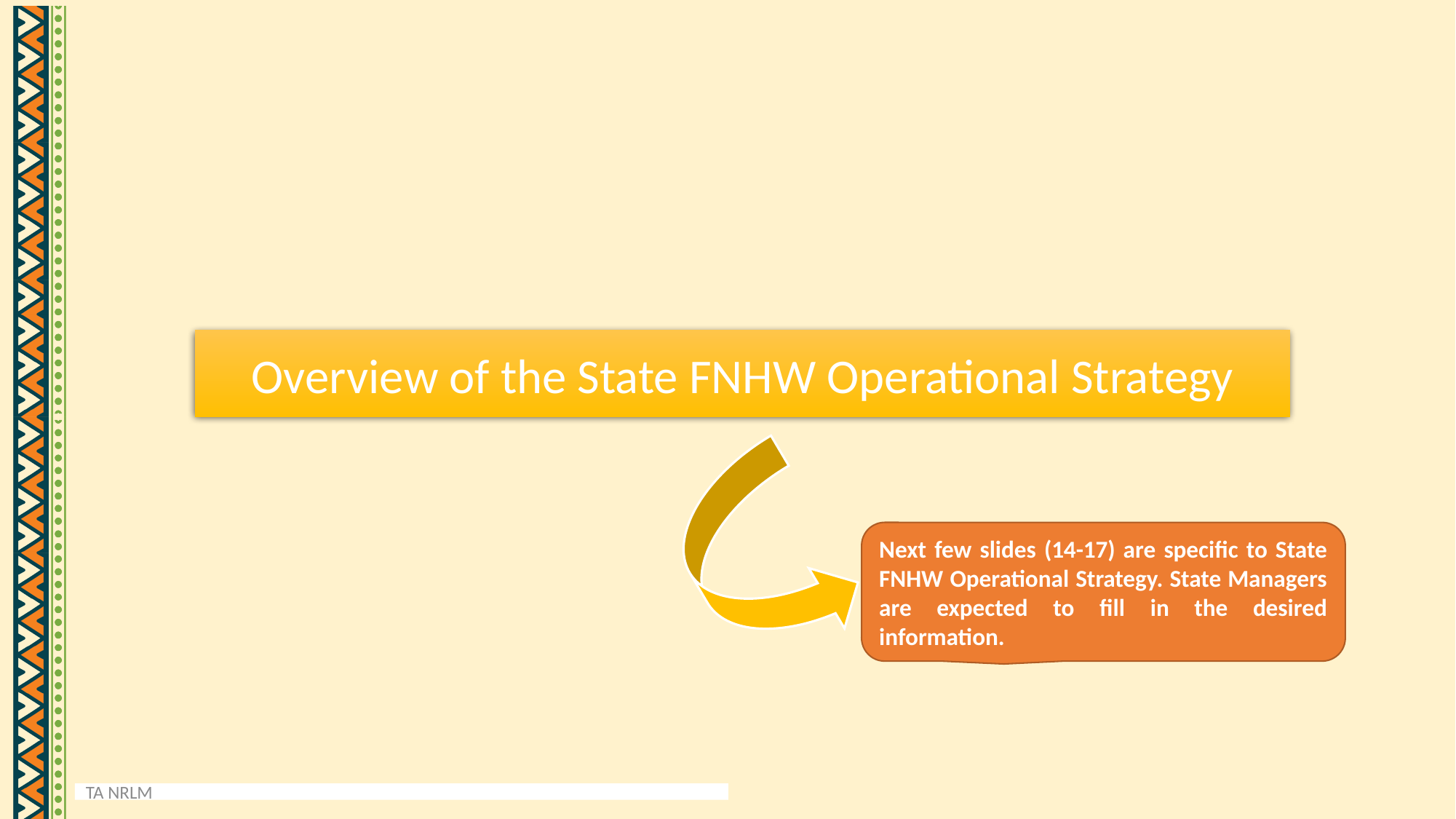

Overview of the State FNHW Operational Strategy

Next few slides (14-17) are specific to State FNHW Operational Strategy. State Managers are expected to fill in the desired information.
TA NRLM